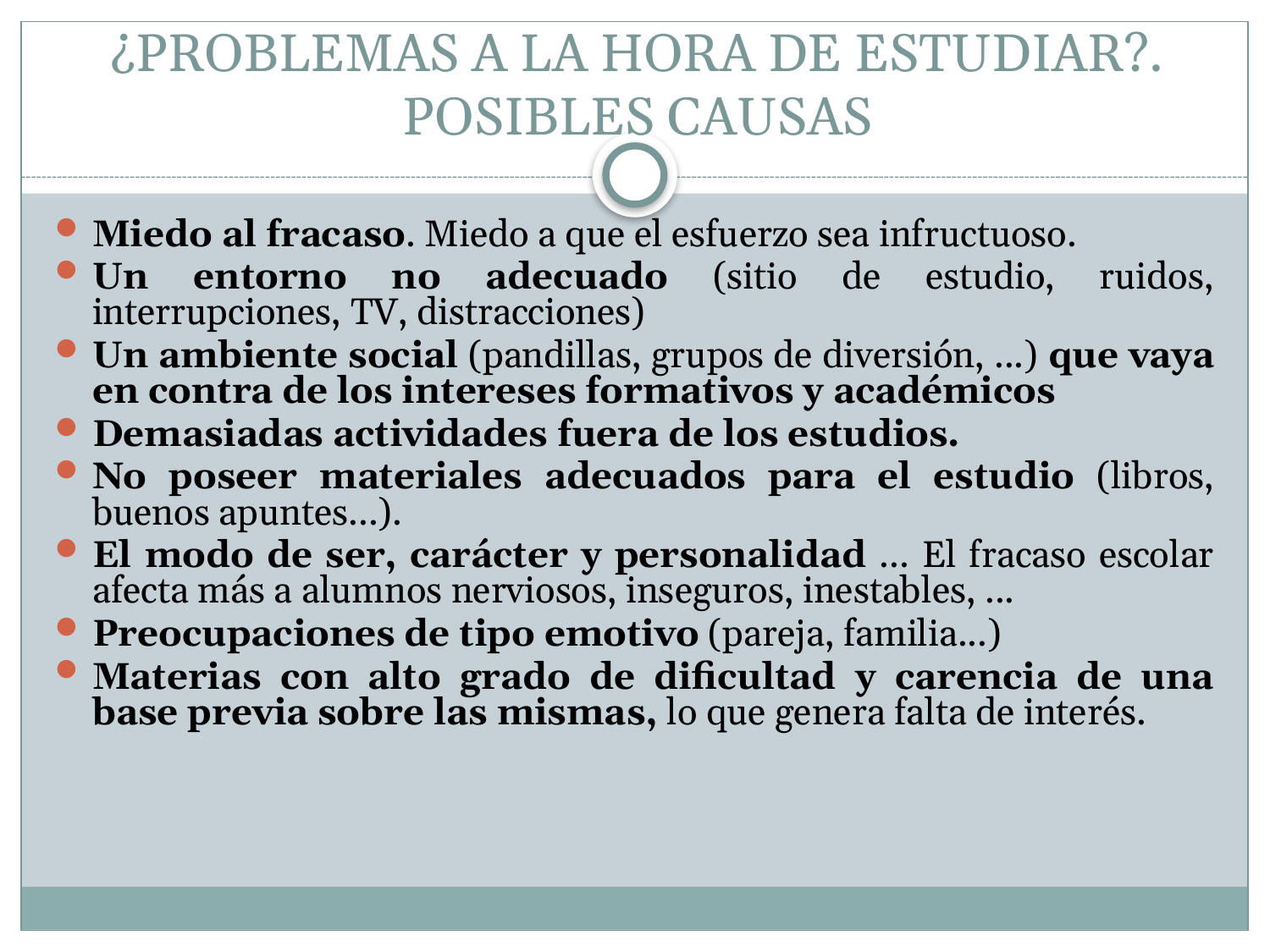

Miedo al fracaso. Miedo a que el esfuerzo sea infructuoso.
Un entorno no adecuado (sitio de estudio, ruidos, interrupciones, TV, distracciones)
Un ambiente social (pandillas, grupos de diversión, ...) que vaya en contra de los intereses formativos y académicos
Demasiadas actividades fuera de los estudios.
No poseer materiales adecuados para el estudio (libros, buenos apuntes...).
El modo de ser, carácter y personalidad ... El fracaso escolar afecta más a alumnos nerviosos, inseguros, inestables, ...
Preocupaciones de tipo emotivo (pareja, familia...)
Materias con alto grado de dificultad y carencia de una base previa sobre las mismas, lo que genera falta de interés.

¿PROBLEMAS A LA HORA DE ESTUDIAR?. POSIBLES CAUSAS